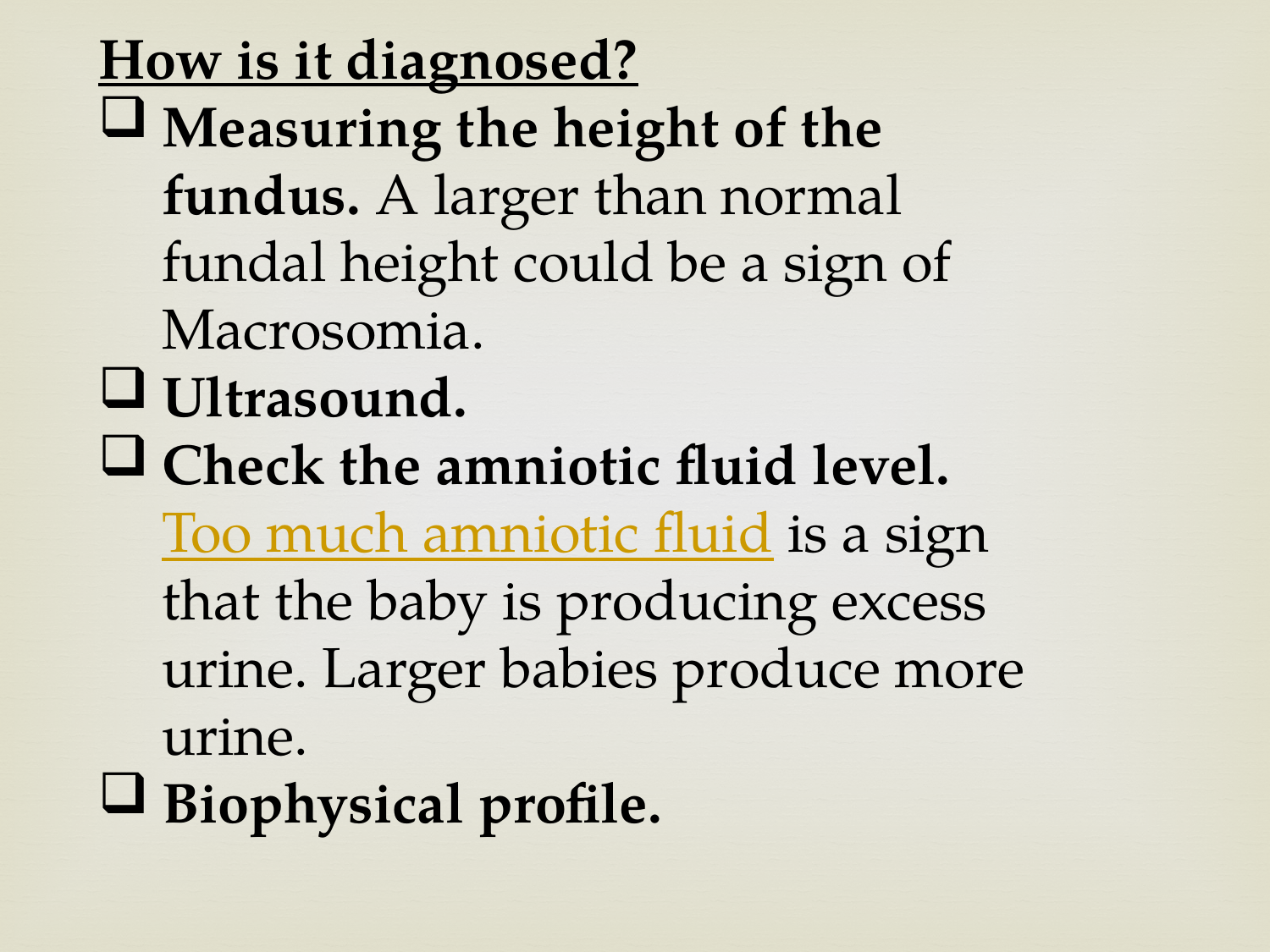

How is it diagnosed?
Measuring the height of the fundus. A larger than normal fundal height could be a sign of Macrosomia.
Ultrasound.
Check the amniotic fluid level. Too much amniotic fluid is a sign that the baby is producing excess urine. Larger babies produce more urine.
Biophysical profile.